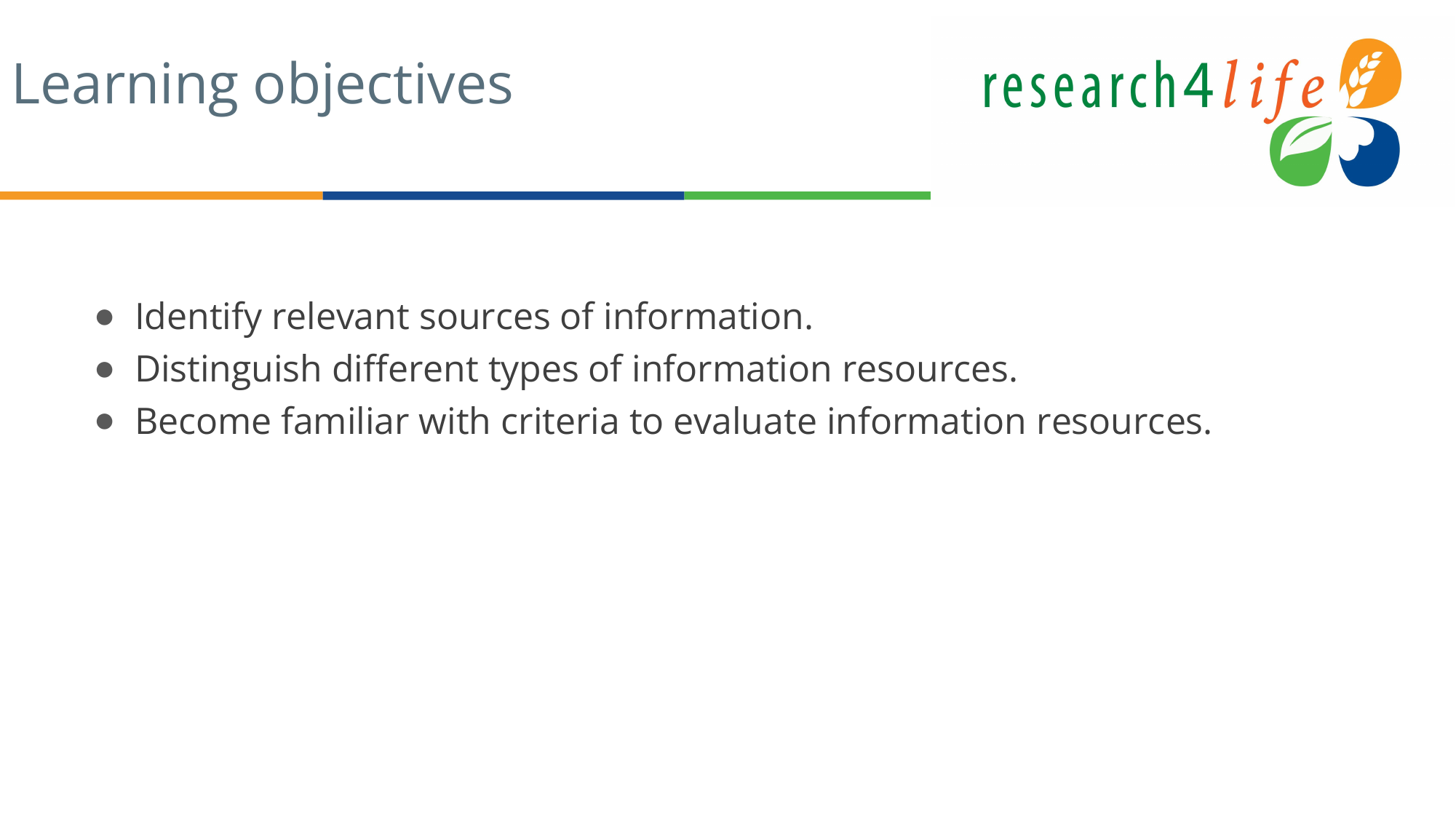

# Learning objectives
Identify relevant sources of information.
Distinguish different types of information resources.
Become familiar with criteria to evaluate information resources.